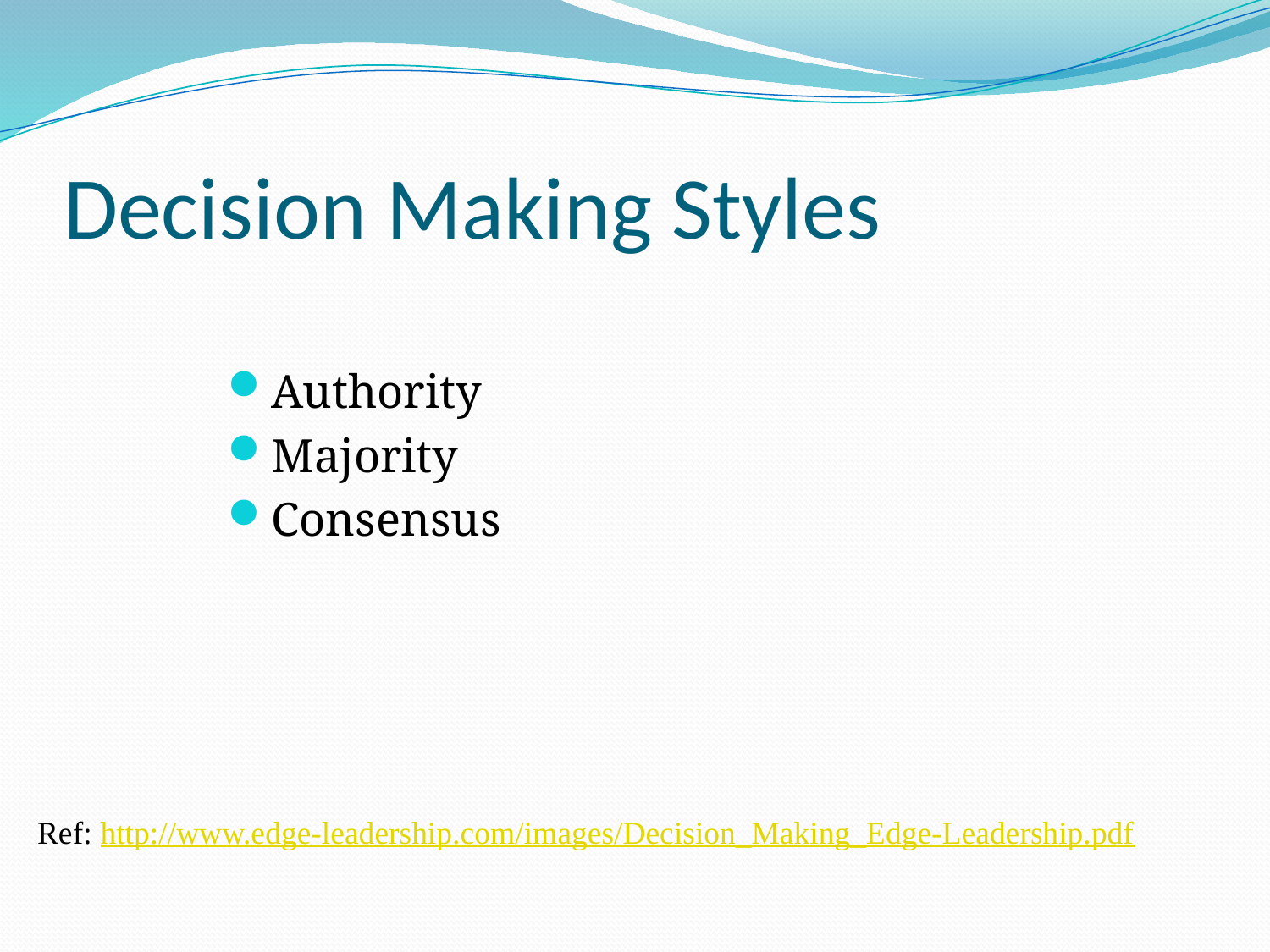

# Decision Making Styles
Authority
Majority
Consensus
Ref: http://www.edge-leadership.com/images/Decision_Making_Edge-Leadership.pdf